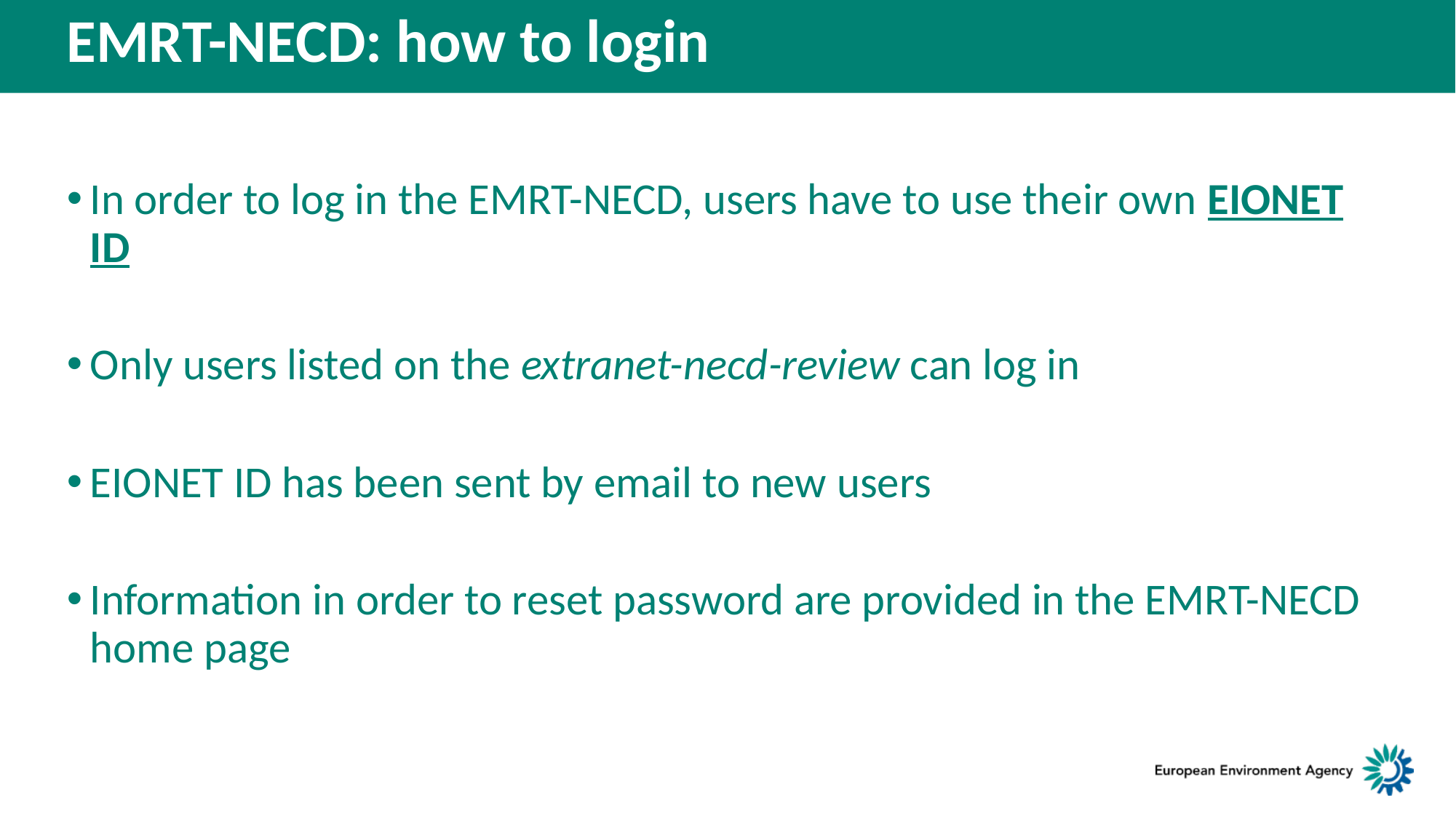

EMRT-NECD: how to login
In order to log in the EMRT-NECD, users have to use their own EIONET ID

Only users listed on the extranet-necd-review can log in

EIONET ID has been sent by email to new users

Information in order to reset password are provided in the EMRT-NECD home page